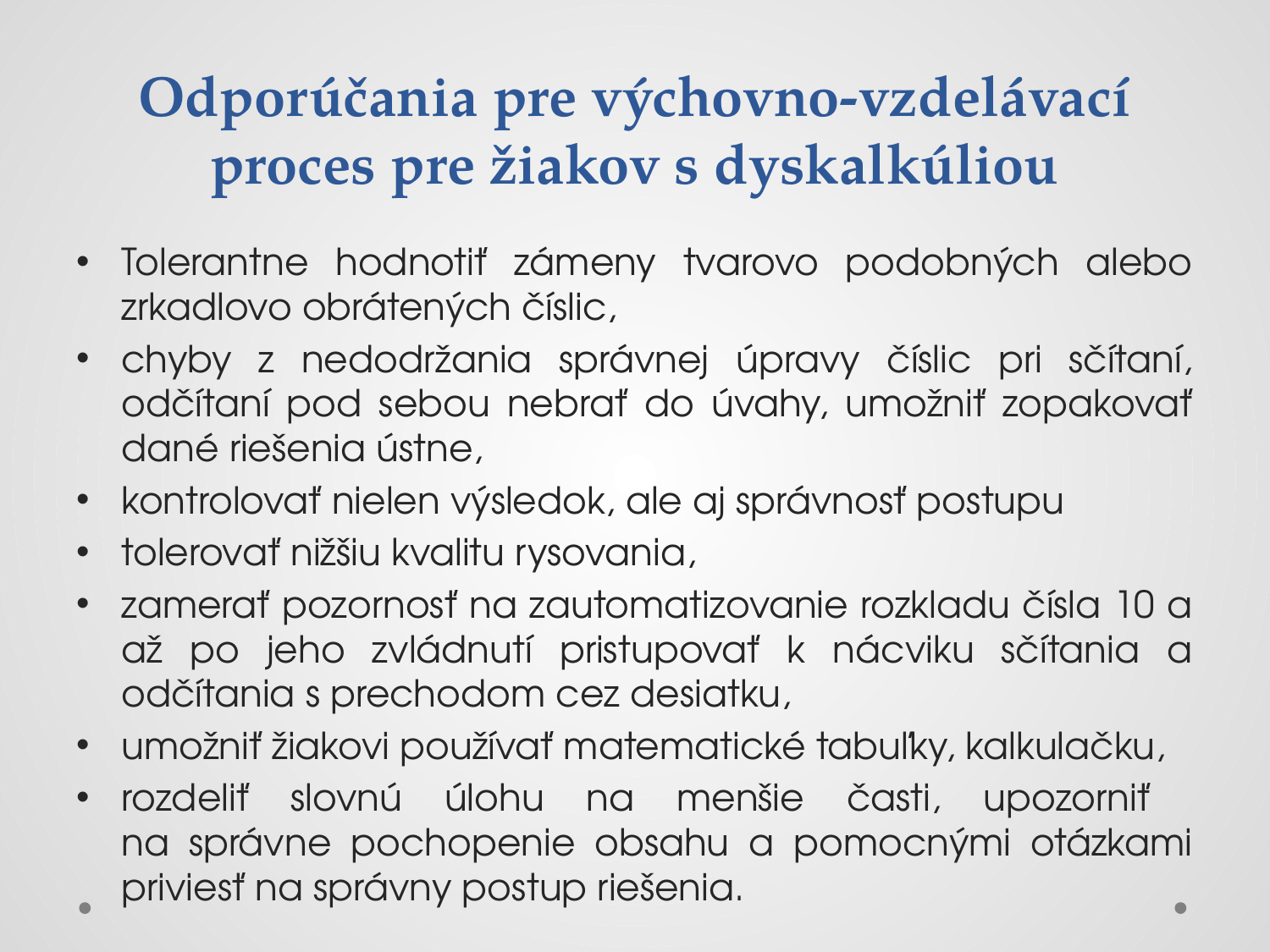

# Odporúčania pre výchovno-vzdelávací proces pre žiakov s dyskalkúliou
Tolerantne hodnotiť zámeny tvarovo podobných alebo zrkadlovo obrátených číslic,
chyby z nedodržania správnej úpravy číslic pri sčítaní, odčítaní pod sebou nebrať do úvahy, umožniť zopakovať dané riešenia ústne,
kontrolovať nielen výsledok, ale aj správnosť postupu
tolerovať nižšiu kvalitu rysovania,
zamerať pozornosť na zautomatizovanie rozkladu čísla 10 a až po jeho zvládnutí pristupovať k nácviku sčítania a odčítania s prechodom cez desiatku,
umožniť žiakovi používať matematické tabuľky, kalkulačku,
rozdeliť slovnú úlohu na menšie časti, upozorniť
na správne pochopenie obsahu a pomocnými otázkami priviesť na správny postup riešenia.